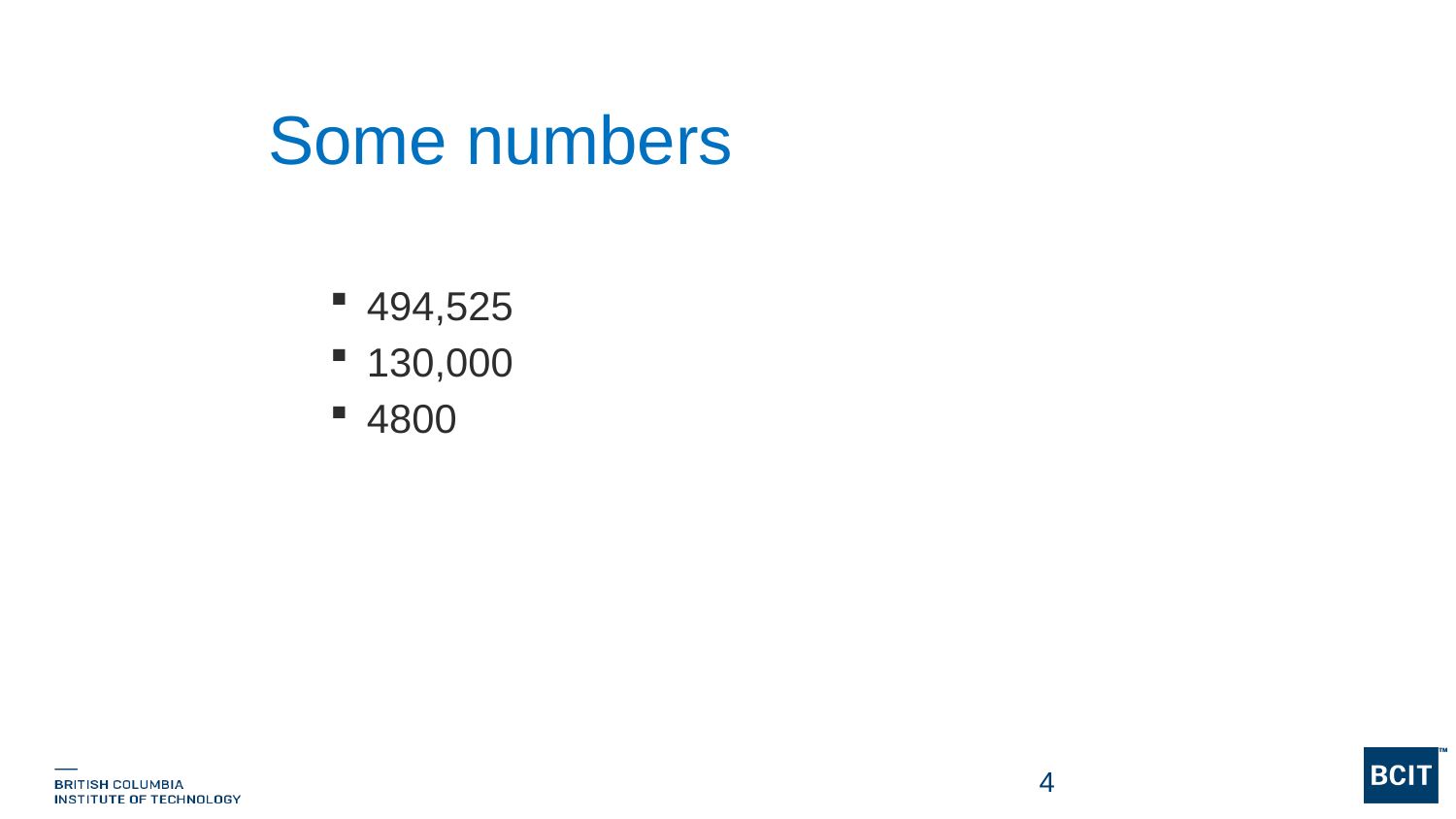

# Some numbers

494,525
130,000
4800
4